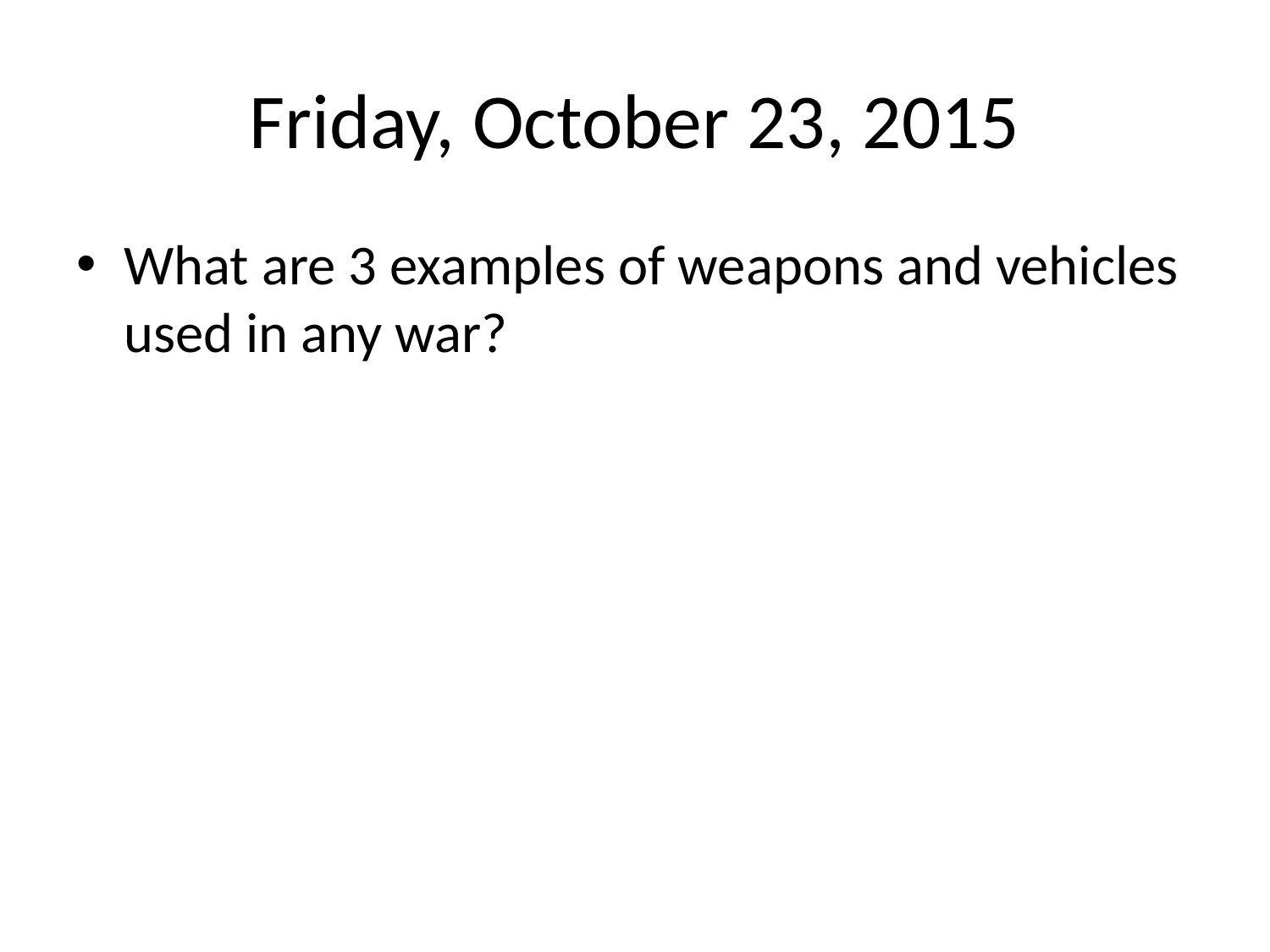

# Friday, October 23, 2015
What are 3 examples of weapons and vehicles used in any war?